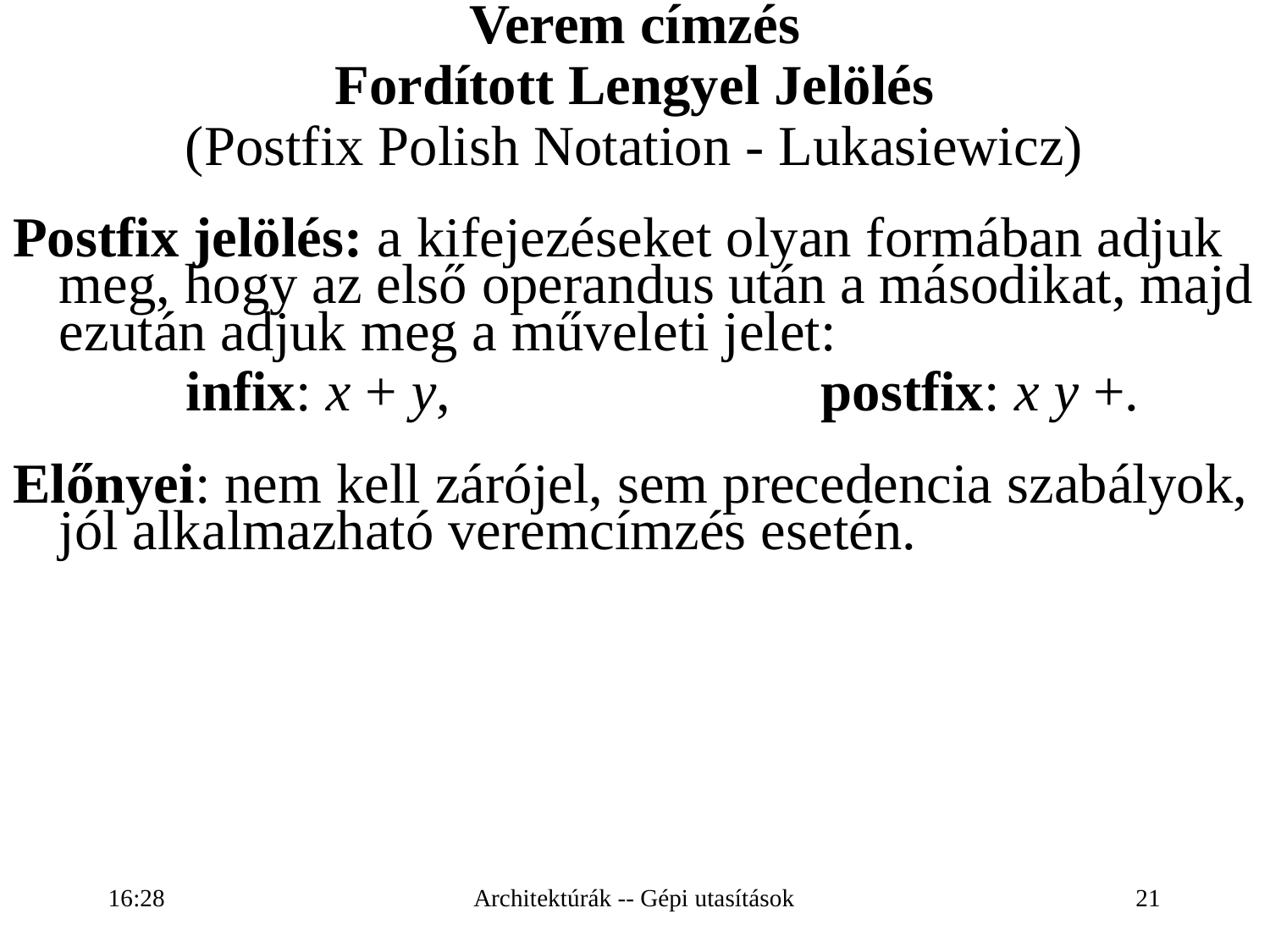

Verem címzés
Fordított Lengyel Jelölés
(Postfix Polish Notation - Lukasiewicz)
Postfix jelölés: a kifejezéseket olyan formában adjuk meg, hogy az első operandus után a másodikat, majd ezután adjuk meg a műveleti jelet:
		infix: x + y, 			postfix: x y +.
Előnyei: nem kell zárójel, sem precedencia szabályok, jól alkalmazható veremcímzés esetén.
16:28
Architektúrák -- Gépi utasítások
21